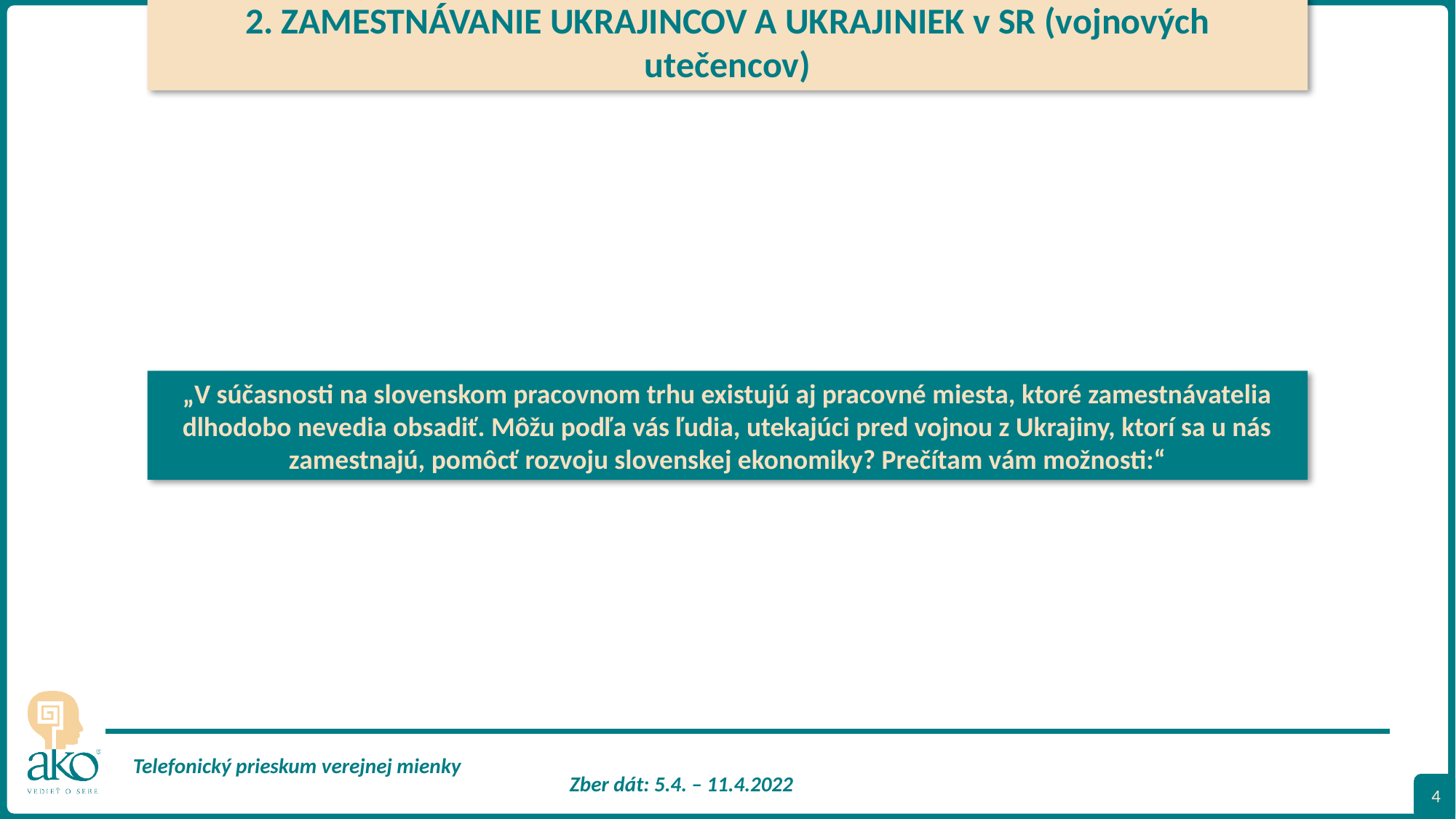

2. ZAMESTNÁVANIE UKRAJINCOV A UKRAJINIEK v SR (vojnových utečencov)
„V súčasnosti na slovenskom pracovnom trhu existujú aj pracovné miesta, ktoré zamestnávatelia dlhodobo nevedia obsadiť. Môžu podľa vás ľudia, utekajúci pred vojnou z Ukrajiny, ktorí sa u nás zamestnajú, pomôcť rozvoju slovenskej ekonomiky? Prečítam vám možnosti:“
4